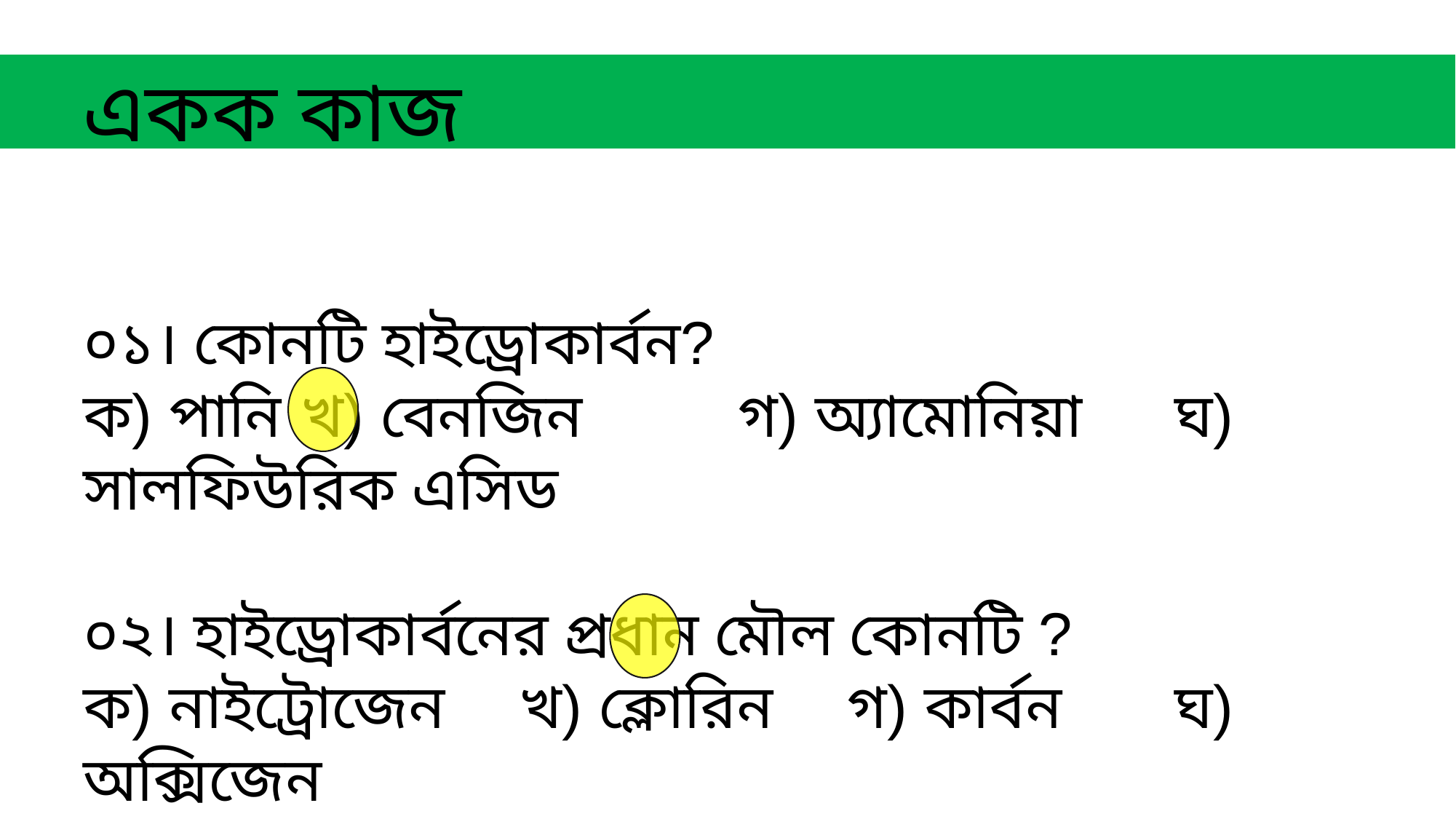

একক কাজ

০১। কোনটি হাইড্রোকার্বন?
ক) পানি	খ) বেনজিন		গ) অ্যামোনিয়া 	ঘ) সালফিউরিক এসিড

০২। হাইড্রোকার্বনের প্রধান মৌল কোনটি ?
ক) নাইট্রোজেন	খ) ক্লোরিন	গ) কার্বন 	ঘ) অক্সিজেন